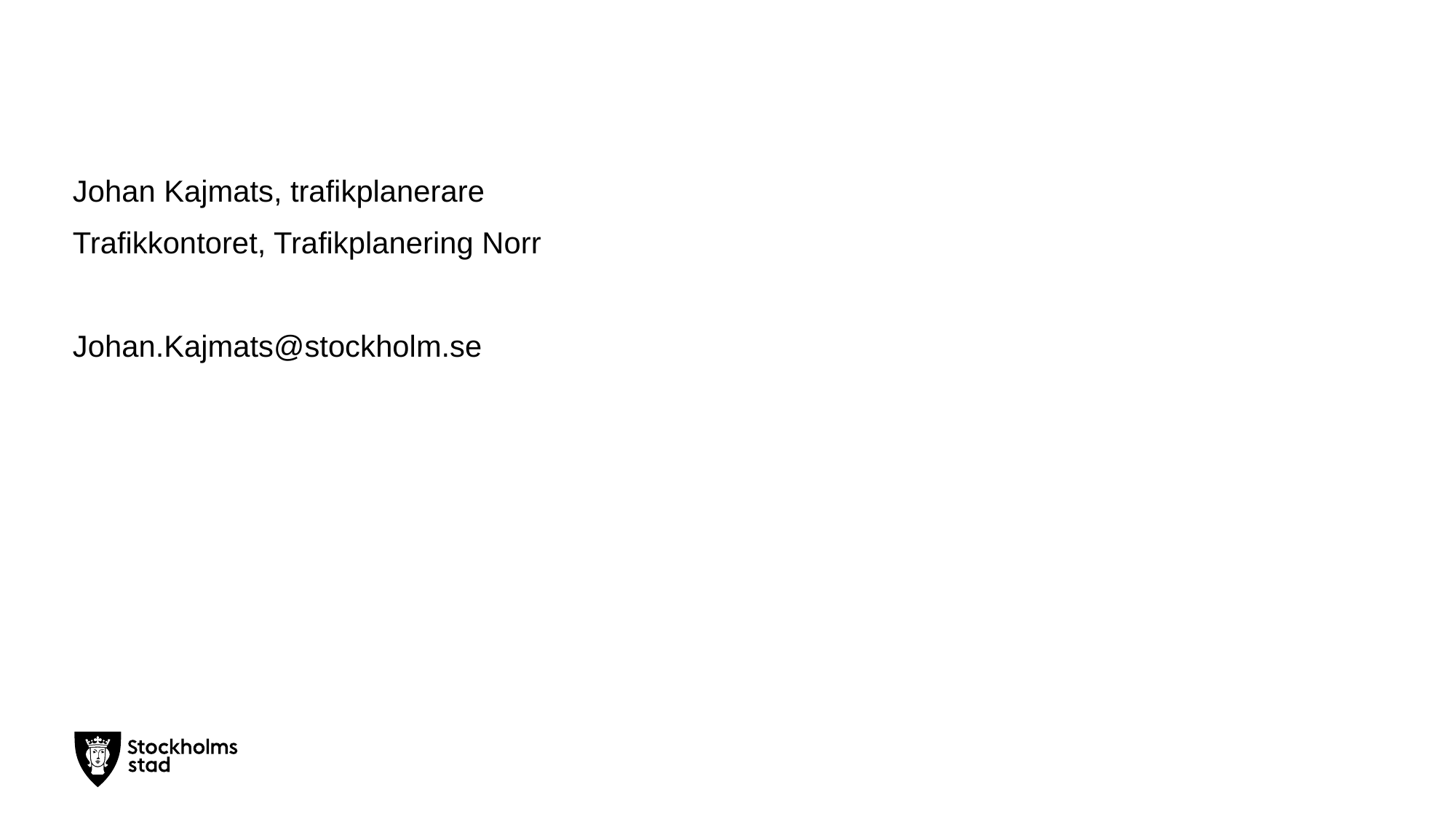

Johan Kajmats, trafikplanerare
Trafikkontoret, Trafikplanering Norr

Johan.Kajmats@stockholm.se